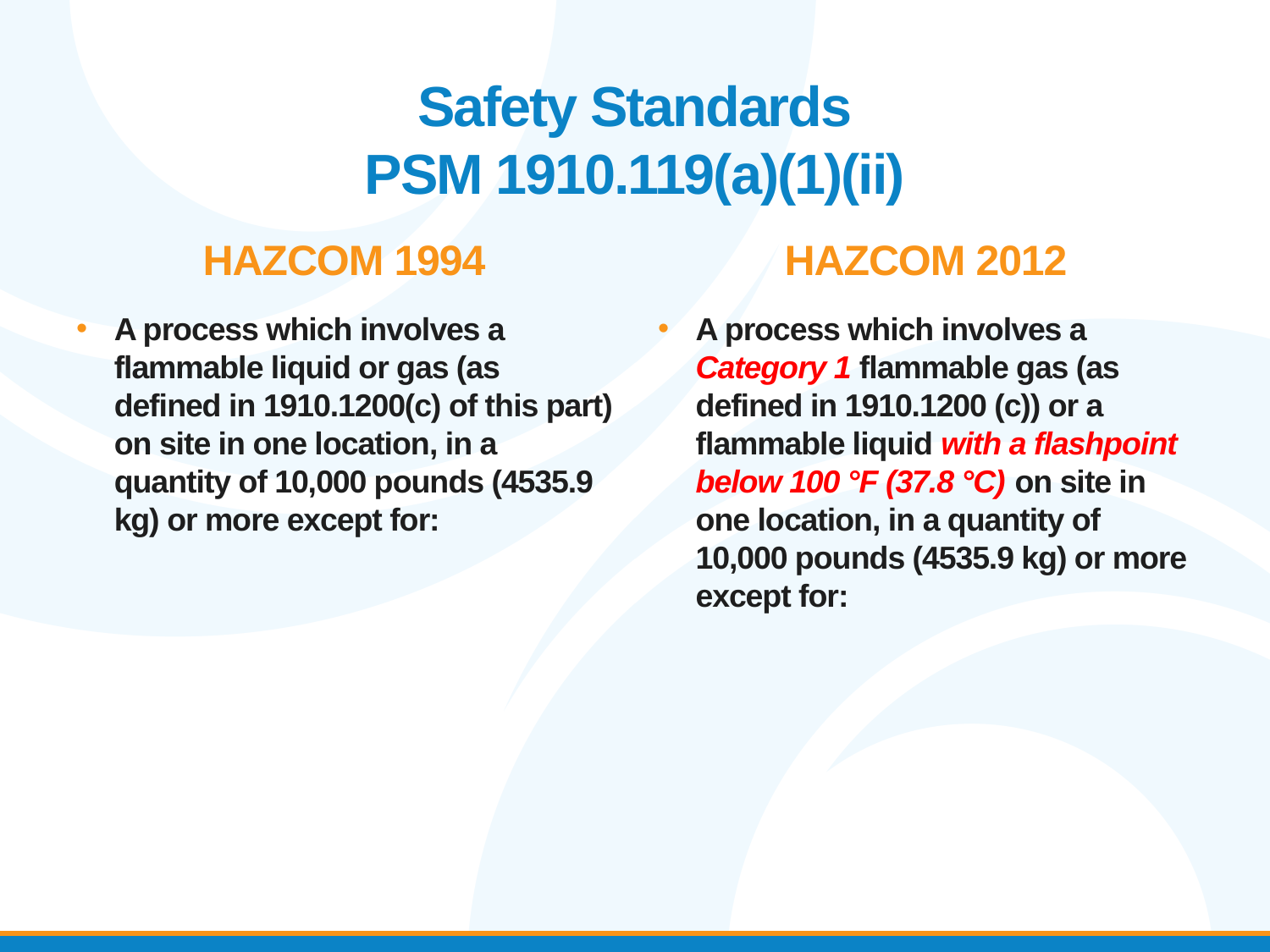

# Safety Standards PSM 1910.119(a)(1)(ii)
HazCom 1994
HazCom 2012
A process which involves a flammable liquid or gas (as defined in 1910.1200(c) of this part) on site in one location, in a quantity of 10,000 pounds (4535.9 kg) or more except for:
A process which involves a Category 1 flammable gas (as defined in 1910.1200 (c)) or a flammable liquid with a flashpoint below 100 °F (37.8 °C) on site in one location, in a quantity of 10,000 pounds (4535.9 kg) or more except for: